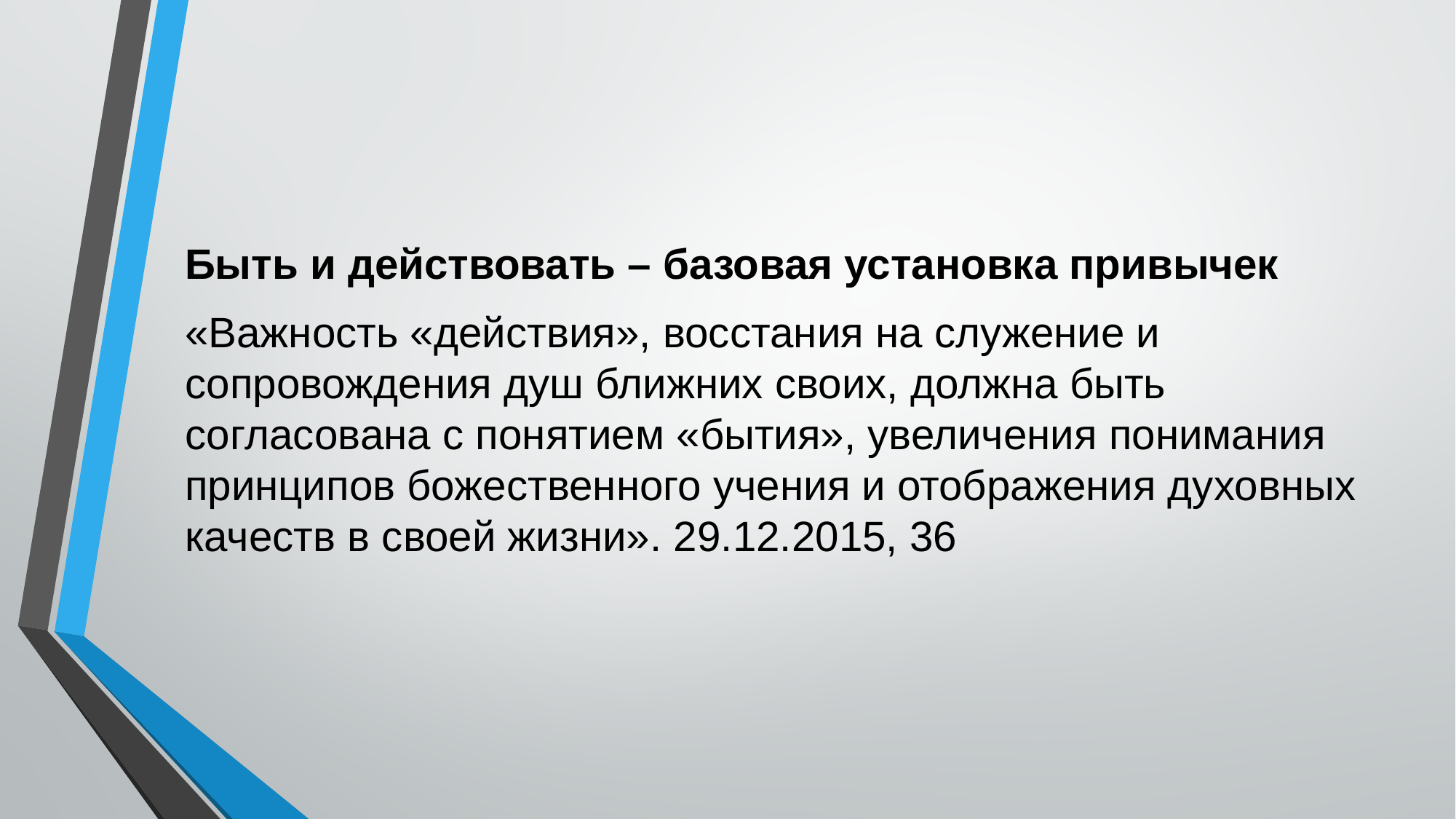

Быть и действовать – базовая установка привычек
«Важность «действия», восстания на служение и сопровождения душ ближних своих, должна быть согласована с понятием «бытия», увеличения понимания принципов божественного учения и отображения духовных качеств в своей жизни». 29.12.2015, 36